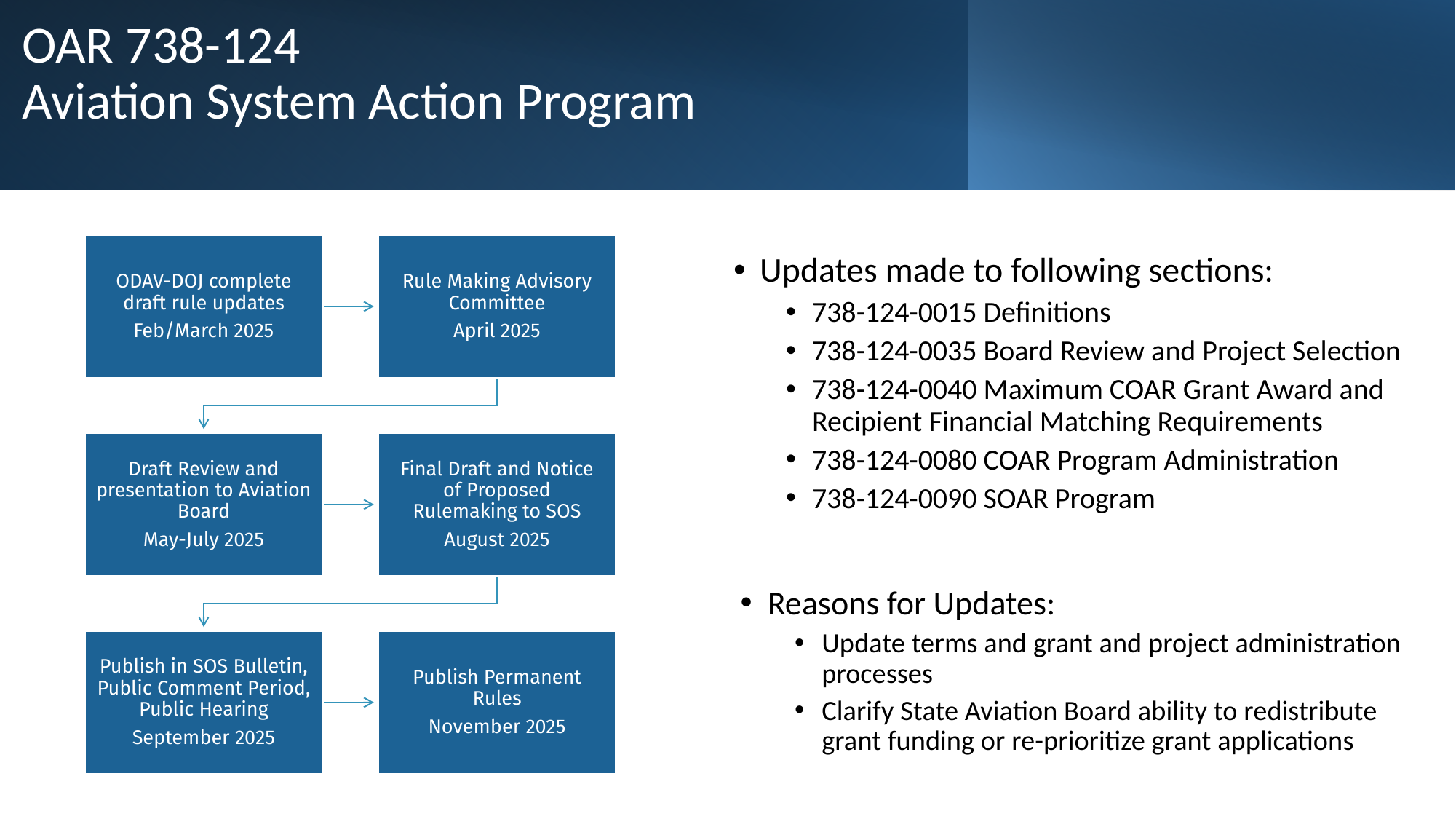

# OAR 738-124 Aviation System Action Program

ODAV-DOJ complete draft rule updates
Feb/March 2025

Rule Making Advisory Committee
April 2025

Draft Review and presentation to Aviation Board
May-July 2025

Final Draft and Notice of Proposed Rulemaking to SOS
August 2025

Publish in SOS Bulletin, Public Comment Period, Public Hearing
September 2025
Publish Permanent Rules
November 2025
Updates made to following sections:
738-124-0015 Definitions
738-124-0035 Board Review and Project Selection
738-124-0040 Maximum COAR Grant Award and Recipient Financial Matching Requirements
738-124-0080 COAR Program Administration
738-124-0090 SOAR Program

Reasons for Updates:
Update terms and grant and project administration processes
Clarify State Aviation Board ability to redistribute grant funding or re-prioritize grant applications